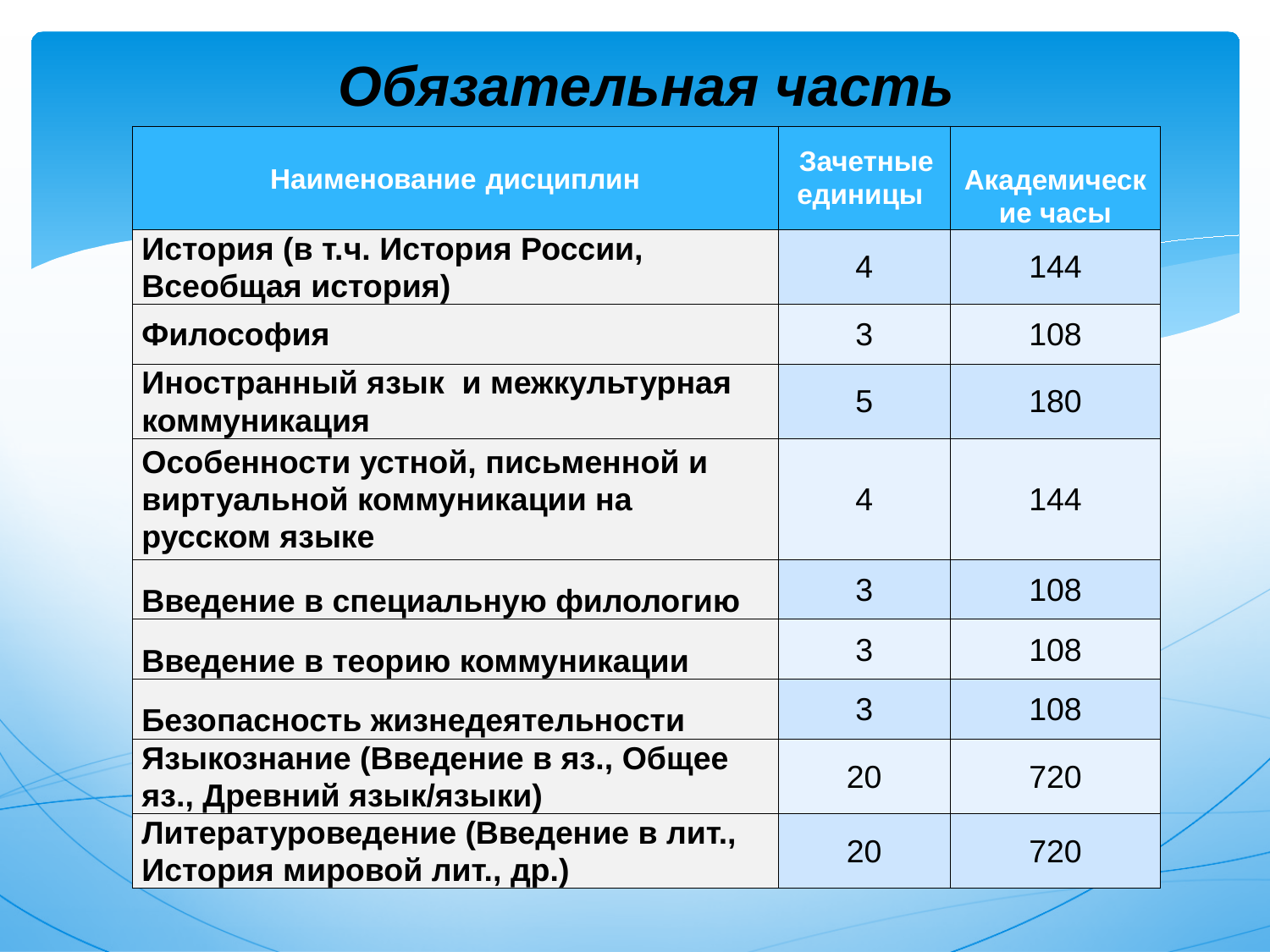

# Обязательная часть
| Наименование дисциплин | Зачетные единицы | Академические часы |
| --- | --- | --- |
| История (в т.ч. История России, Всеобщая история) | 4 | 144 |
| Философия | 3 | 108 |
| Иностранный язык и межкультурная коммуникация | 5 | 180 |
| Особенности устной, письменной и виртуальной коммуникации на русском языке | 4 | 144 |
| Введение в специальную филологию | 3 | 108 |
| Введение в теорию коммуникации | 3 | 108 |
| Безопасность жизнедеятельности | 3 | 108 |
| Языкознание (Введение в яз., Общее яз., Древний язык/языки) | 20 | 720 |
| Литературоведение (Введение в лит., История мировой лит., др.) | 20 | 720 |